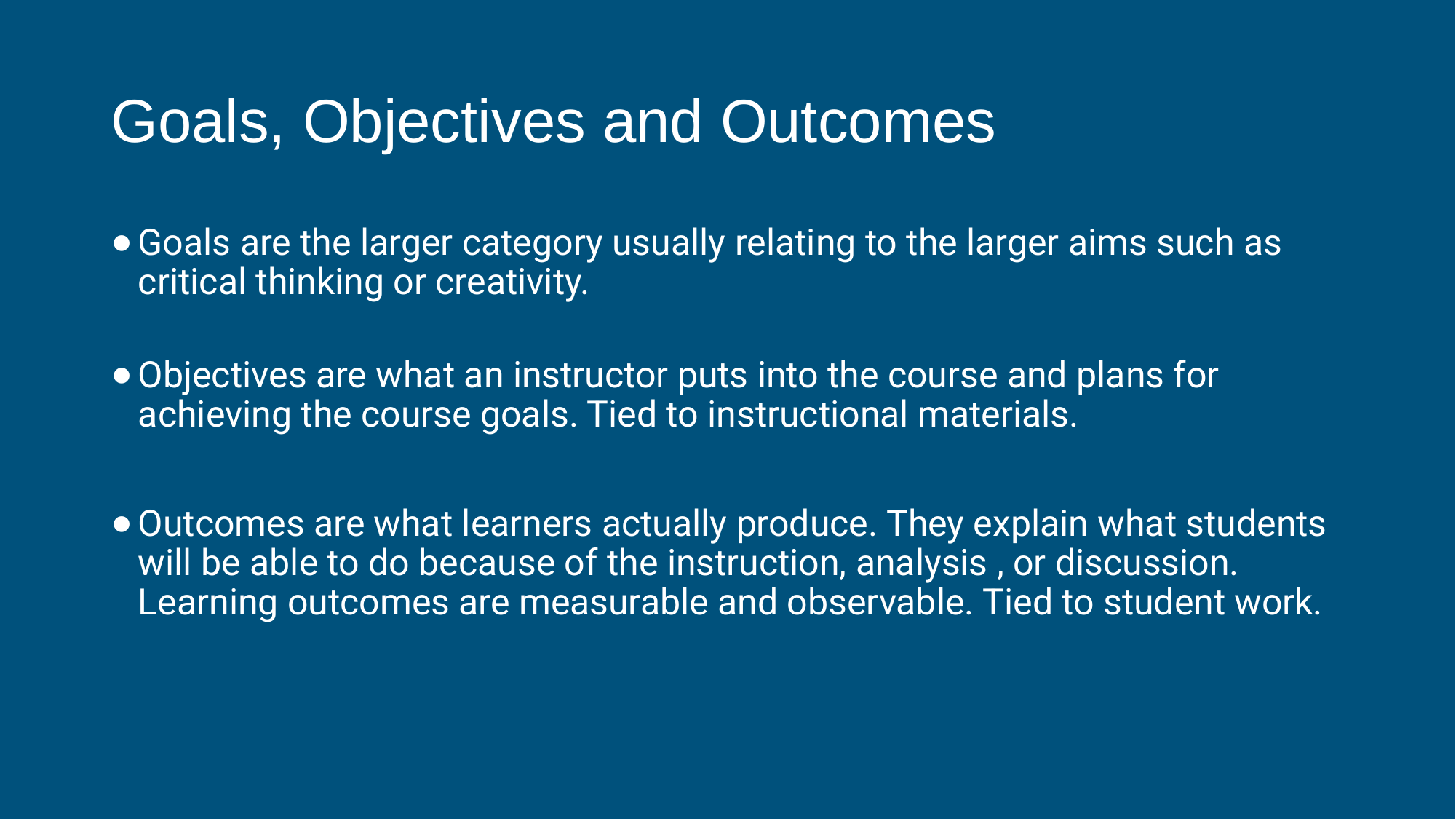

# Goals, Objectives and Outcomes
Goals are the larger category usually relating to the larger aims such as critical thinking or creativity.

Objectives are what an instructor puts into the course and plans for achieving the course goals. Tied to instructional materials.

Outcomes are what learners actually produce. They explain what students will be able to do because of the instruction, analysis , or discussion. Learning outcomes are measurable and observable. Tied to student work.